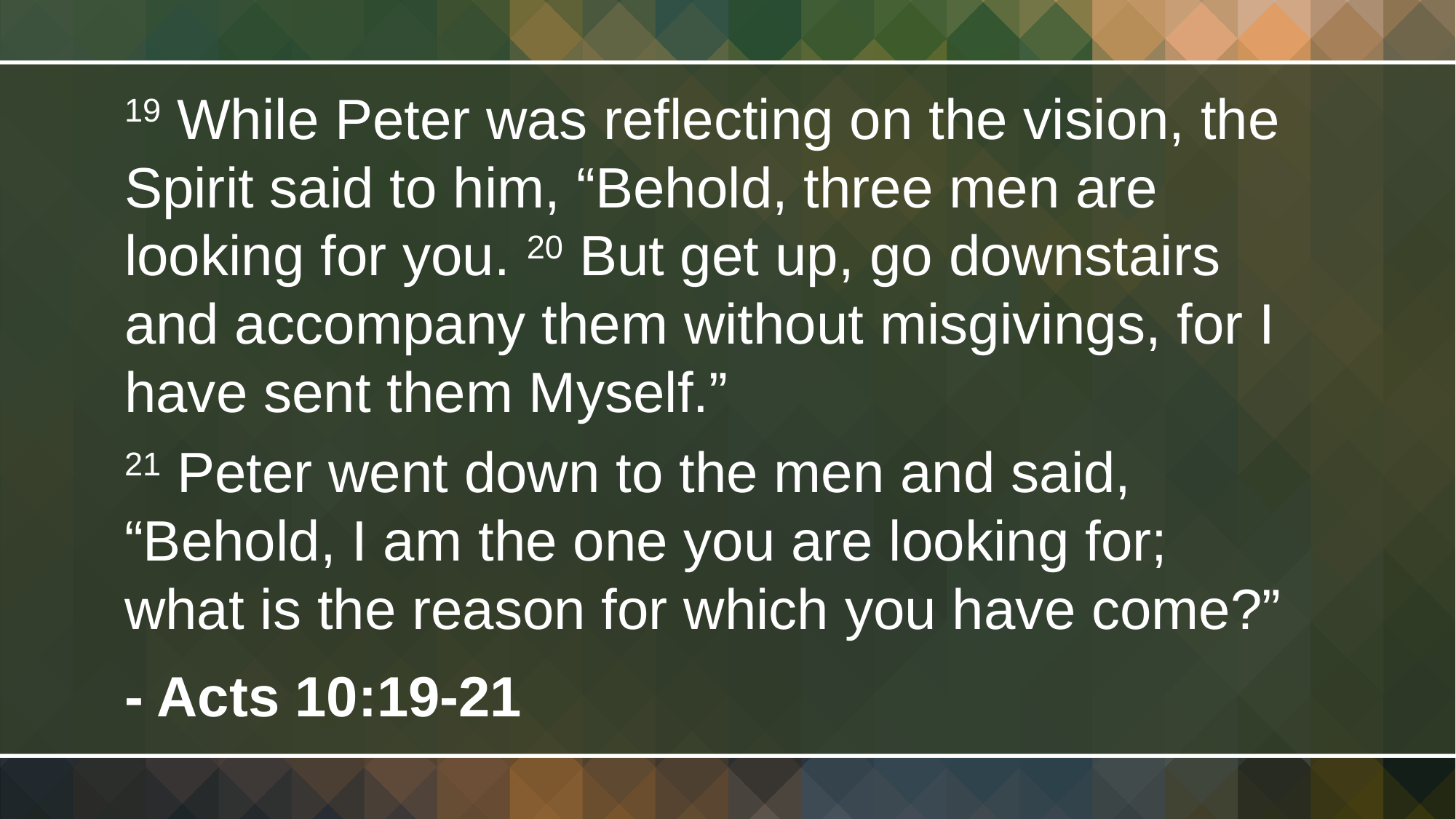

19 While Peter was reflecting on the vision, the Spirit said to him, “Behold, three men are looking for you. 20 But get up, go downstairs and accompany them without misgivings, for I have sent them Myself.”
21 Peter went down to the men and said, “Behold, I am the one you are looking for; what is the reason for which you have come?”
- Acts 10:19-21